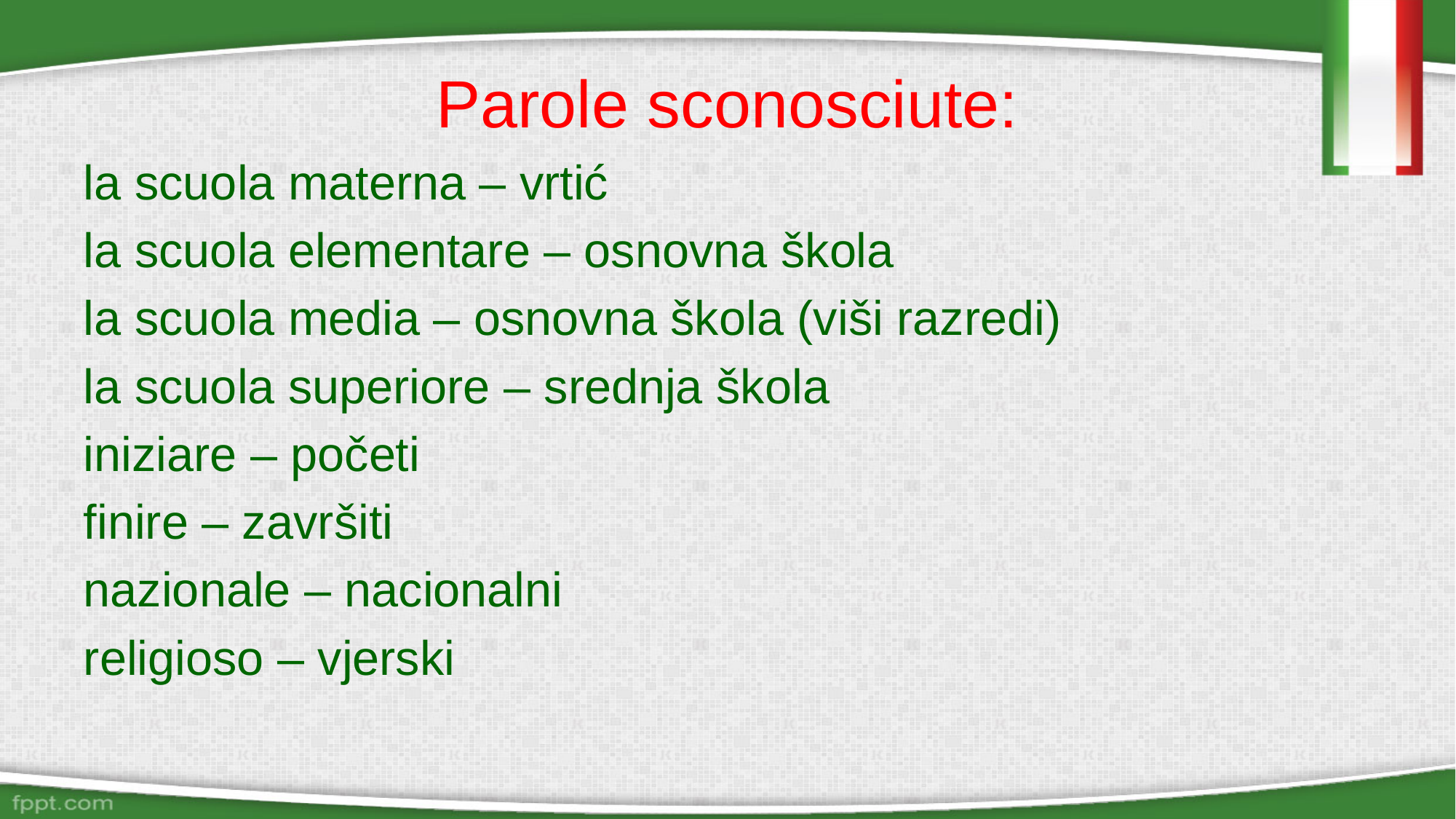

# Parole sconosciute:
la scuola materna – vrtić
la scuola elementare – osnovna škola
la scuola media – osnovna škola (viši razredi)
la scuola superiore – srednja škola
iniziare – početi
finire – završiti
nazionale – nacionalni
religioso – vjerski